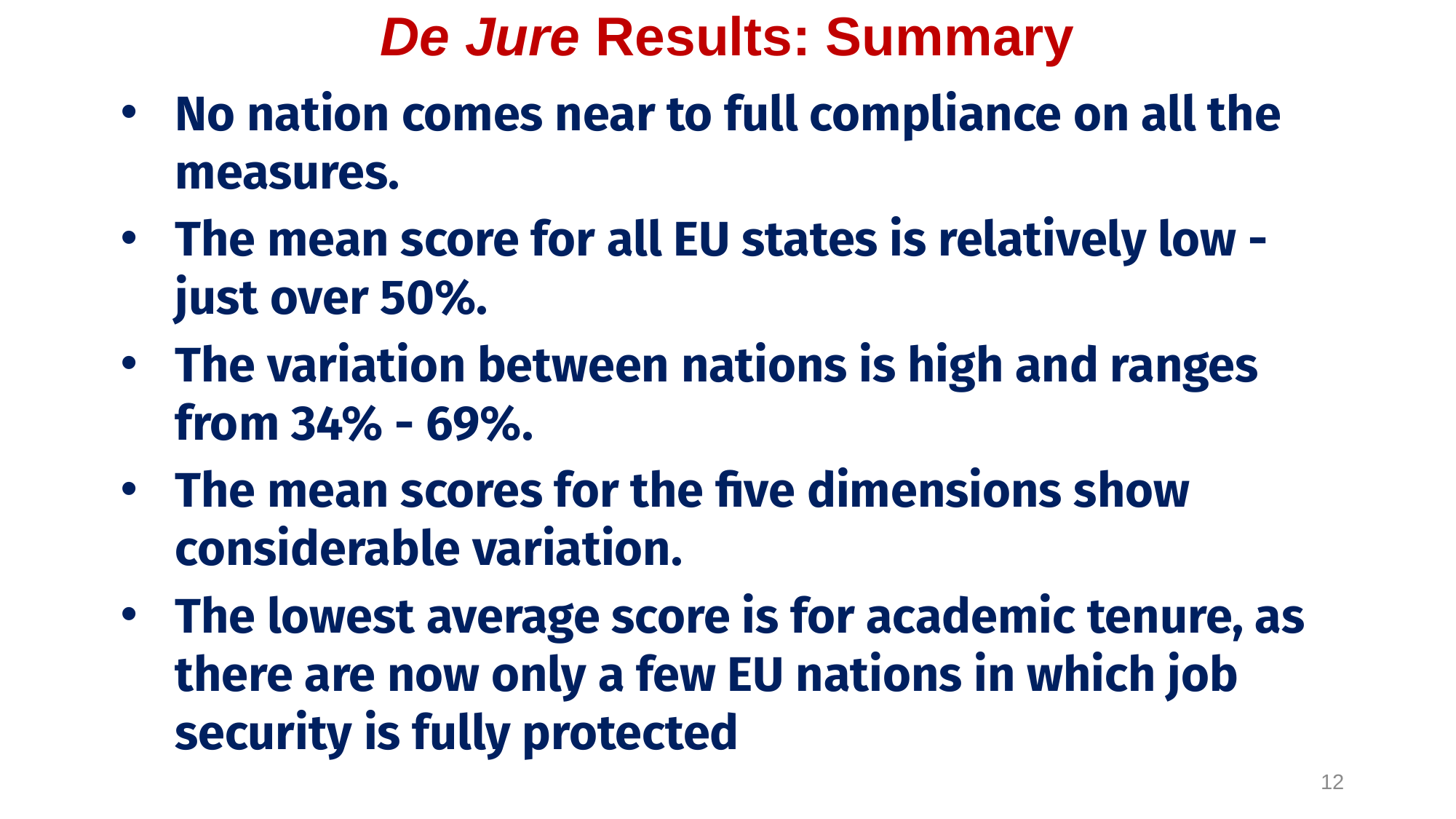

De Jure Results: Summary
No nation comes near to full compliance on all the measures.
The mean score for all EU states is relatively low - just over 50%.
The variation between nations is high and ranges from 34% - 69%.
The mean scores for the five dimensions show considerable variation.
The lowest average score is for academic tenure, as there are now only a few EU nations in which job security is fully protected
12